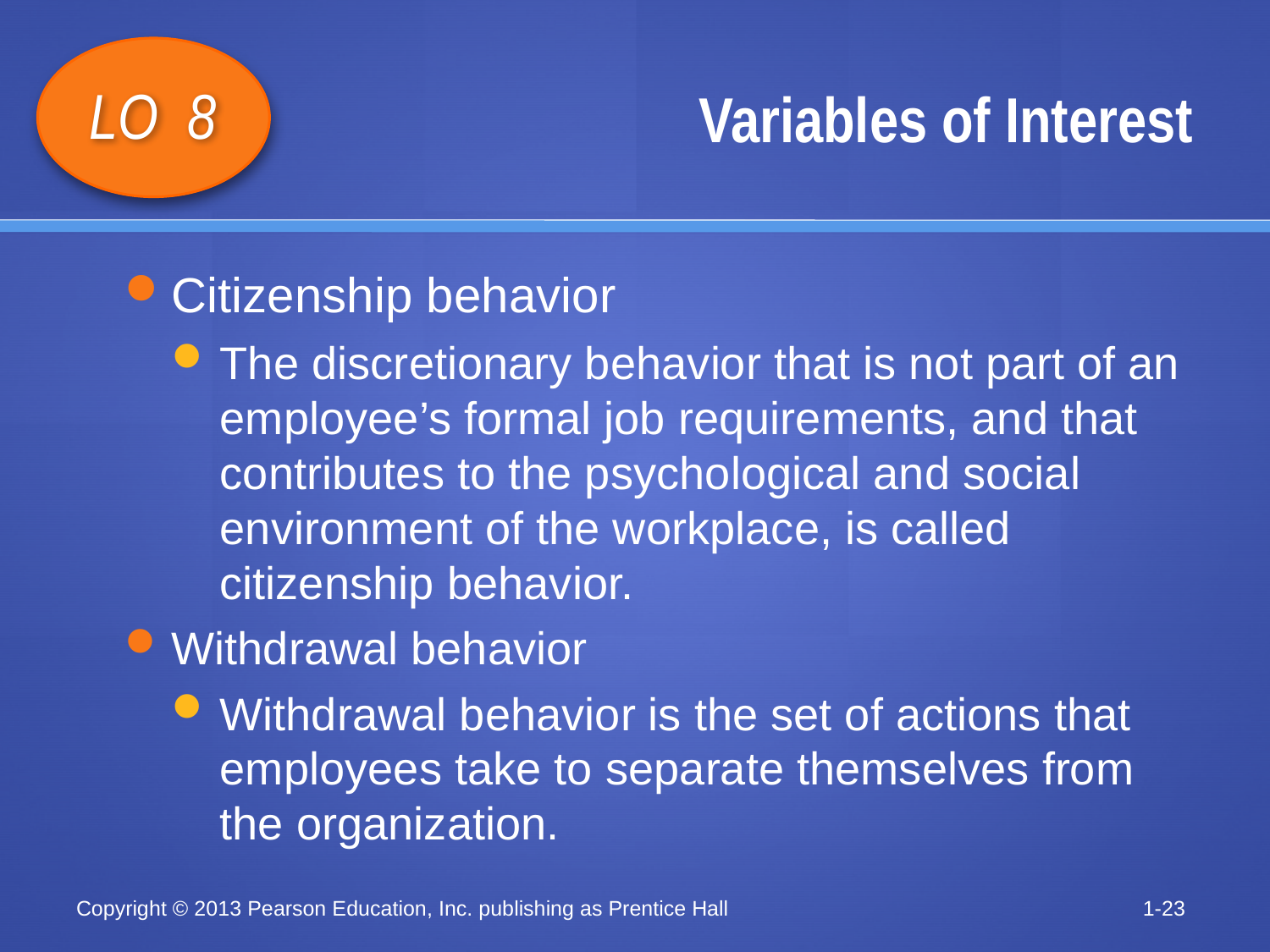

# Variables of Interest
LO  8
Citizenship behavior
The discretionary behavior that is not part of an employee’s formal job requirements, and that contributes to the psychological and social environment of the workplace, is called citizenship behavior.
Withdrawal behavior
Withdrawal behavior is the set of actions that employees take to separate themselves from the organization.
Copyright © 2013 Pearson Education, Inc. publishing as Prentice Hall
1-23